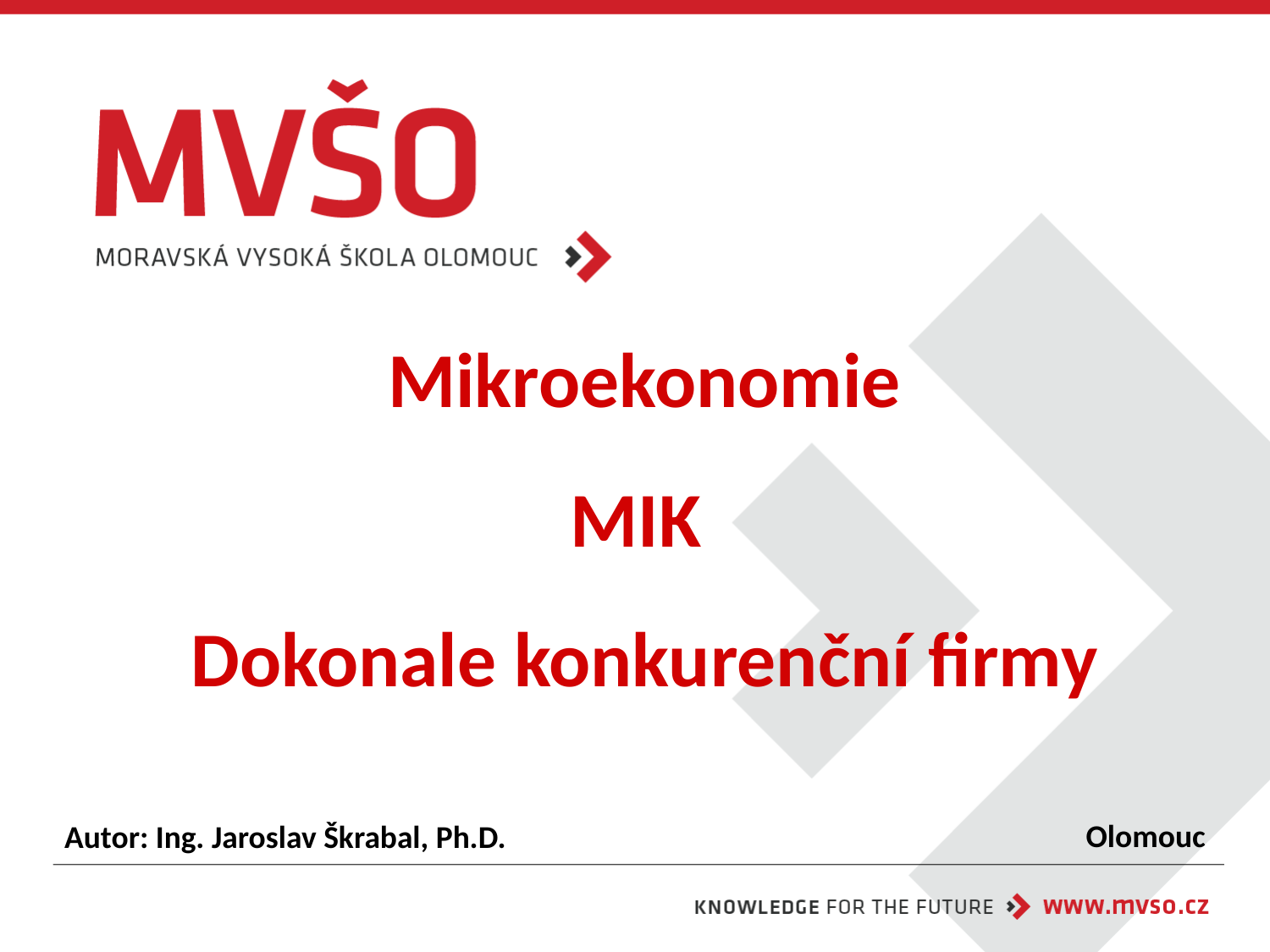

# Mikroekonomie MIK Dokonale konkurenční firmy

Olomouc

Autor: Ing. Jaroslav Škrabal, Ph.D.